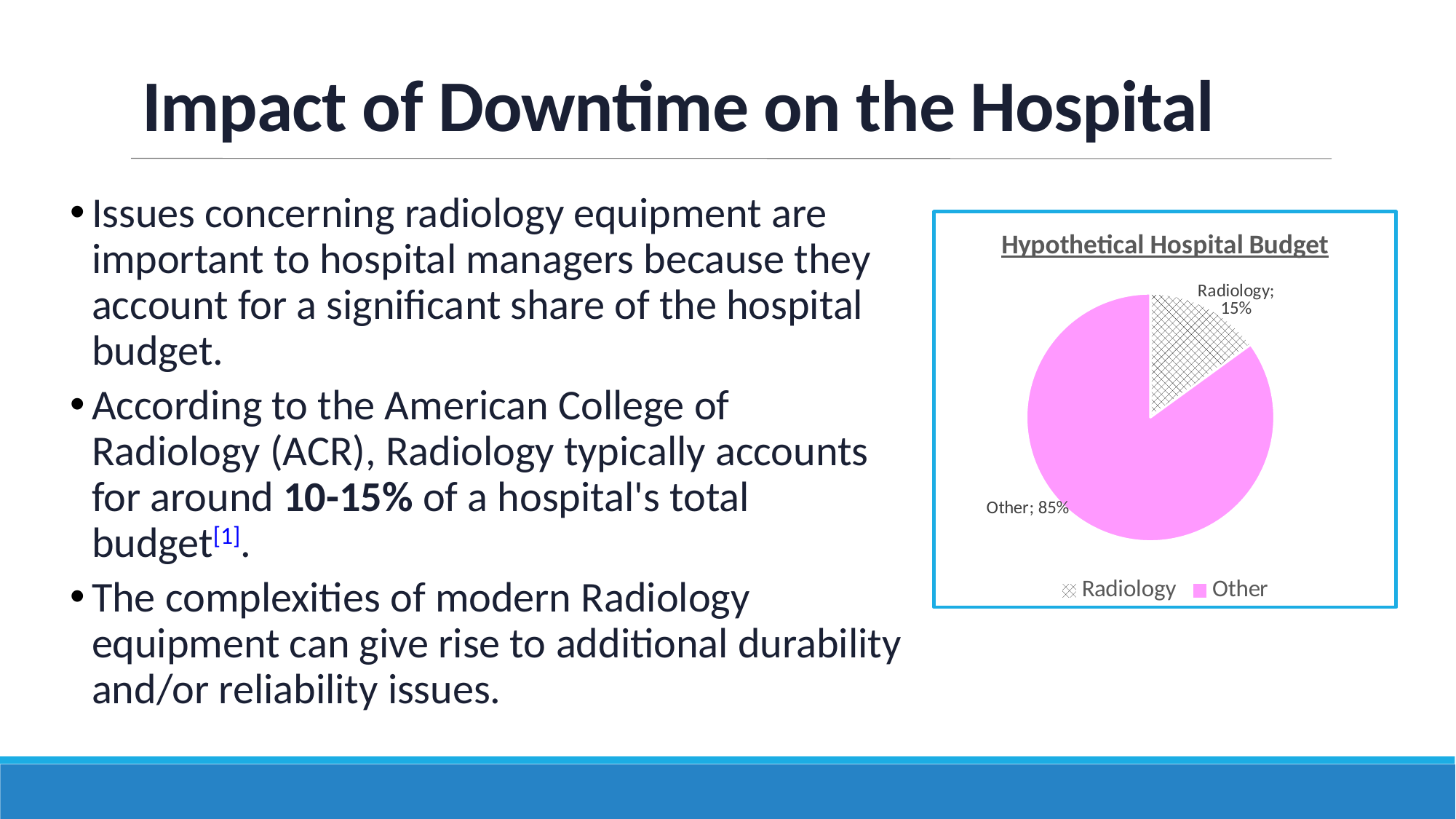

# Impact of Downtime on the Hospital
Issues concerning radiology equipment are important to hospital managers because they account for a significant share of the hospital budget.
According to the American College of Radiology (ACR), Radiology typically accounts for around 10-15% of a hospital's total budget[1].
The complexities of modern Radiology equipment can give rise to additional durability and/or reliability issues.

### Chart: Hypothetical Hospital Budget

| Category |  |
|---|---|
| Radiology | 0.15 |
| Other | 0.85 |